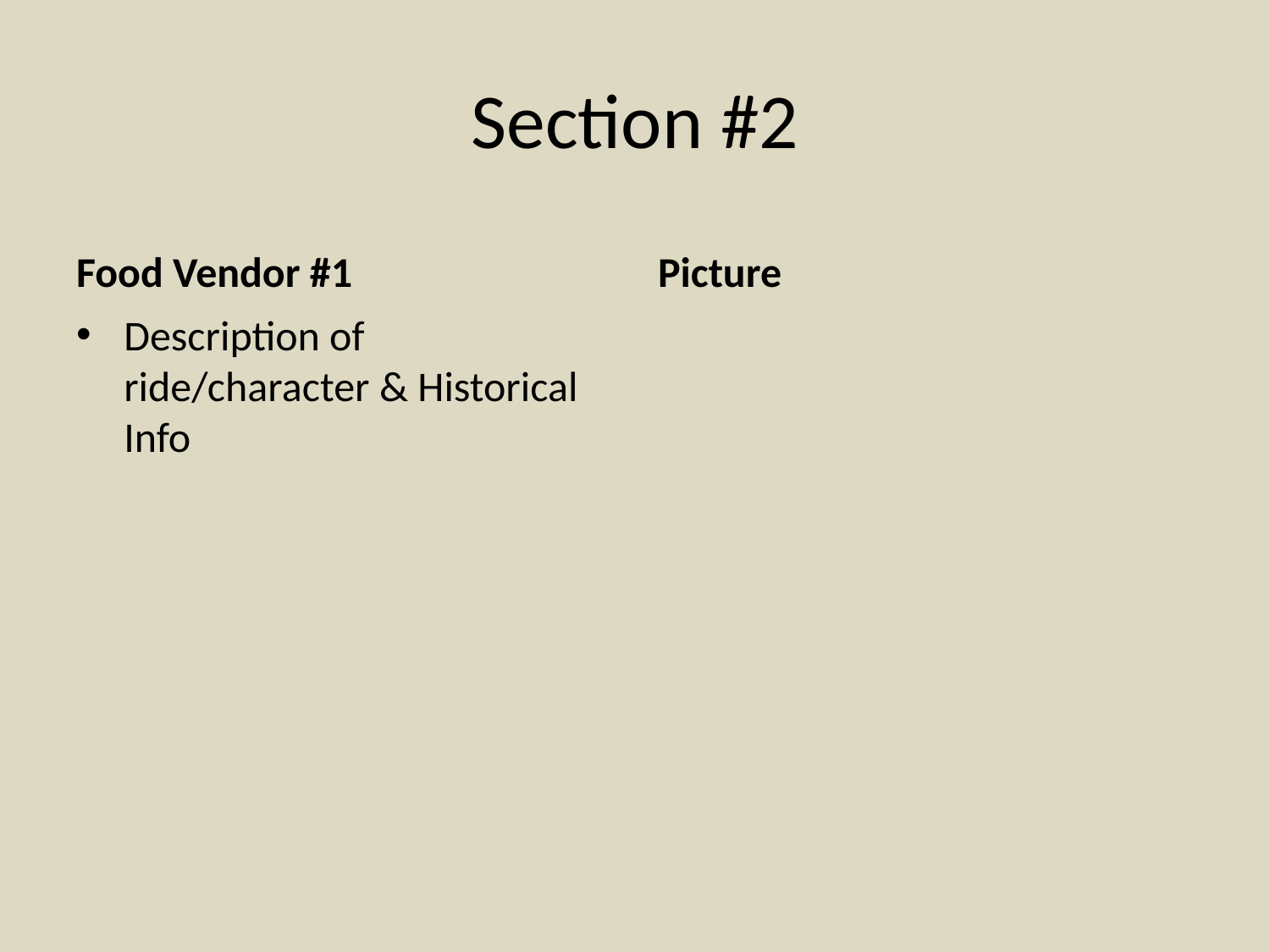

# Section #2
Food Vendor #1
Picture
Description of ride/character & Historical Info